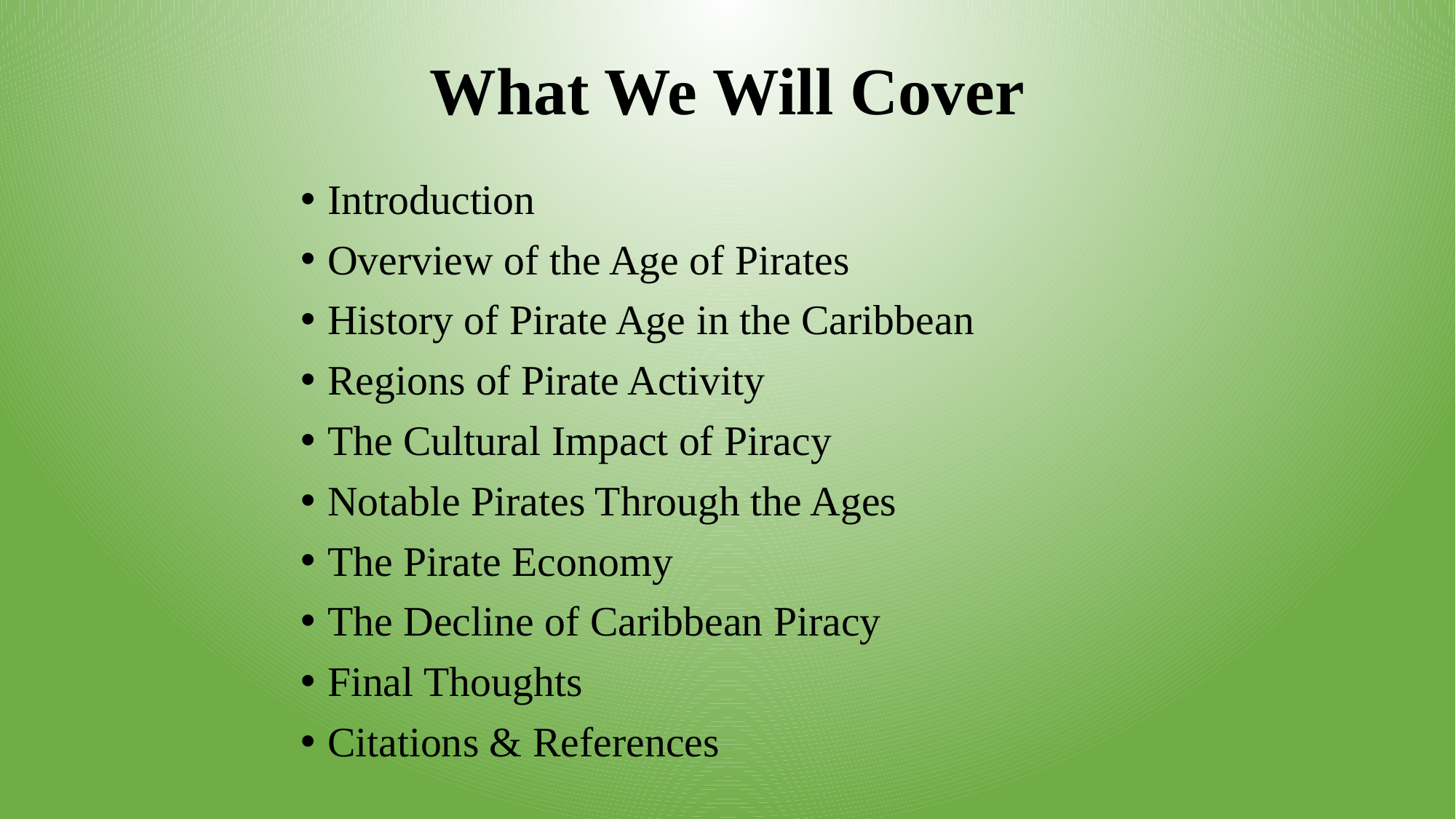

# What We Will Cover
Introduction
Overview of the Age of Pirates
History of Pirate Age in the Caribbean
Regions of Pirate Activity
The Cultural Impact of Piracy
Notable Pirates Through the Ages
The Pirate Economy
The Decline of Caribbean Piracy
Final Thoughts
Citations & References